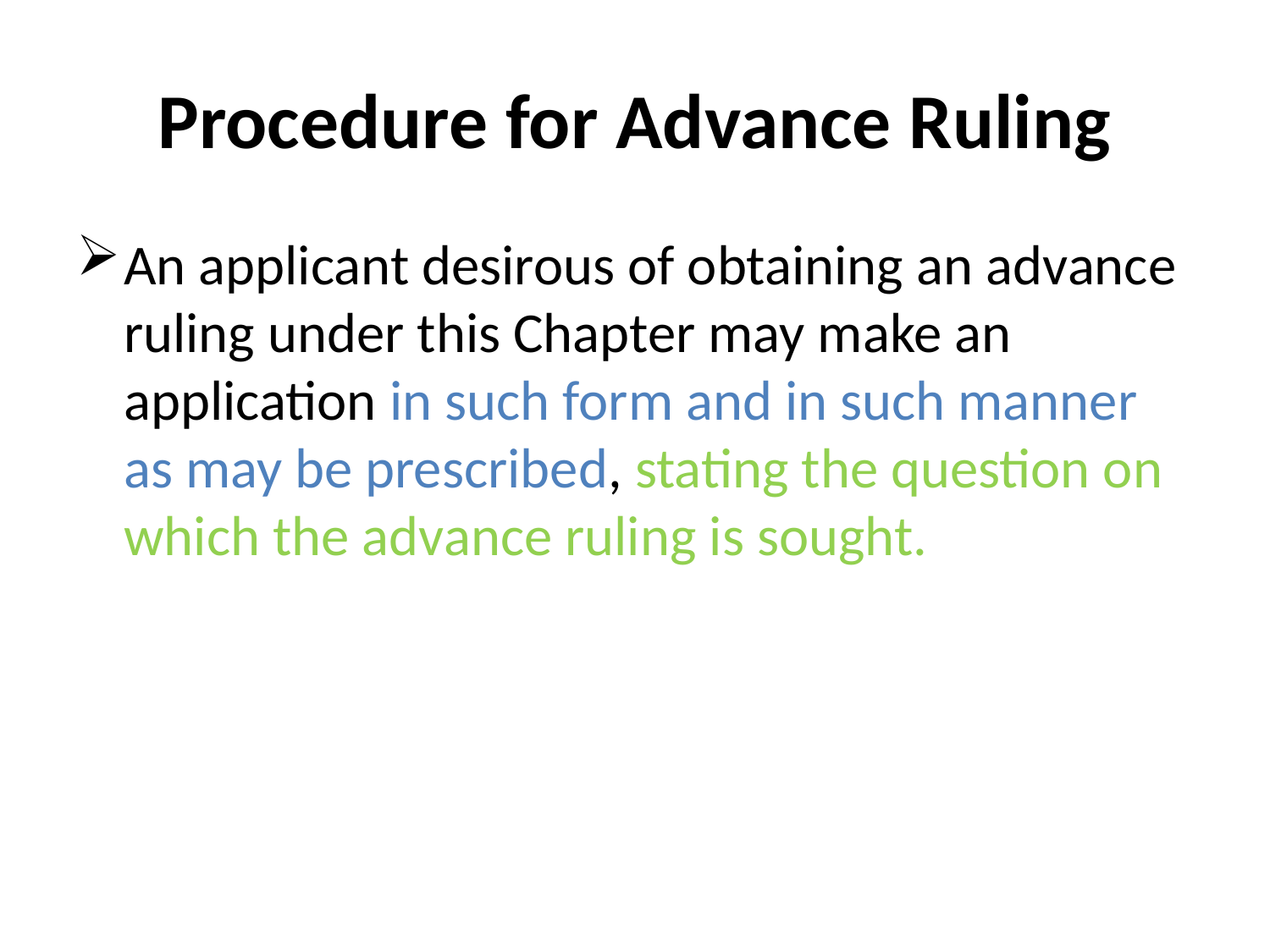

# Procedure for Advance Ruling
An applicant desirous of obtaining an advance ruling under this Chapter may make an application in such form and in such manner as may be prescribed, stating the question on which the advance ruling is sought.